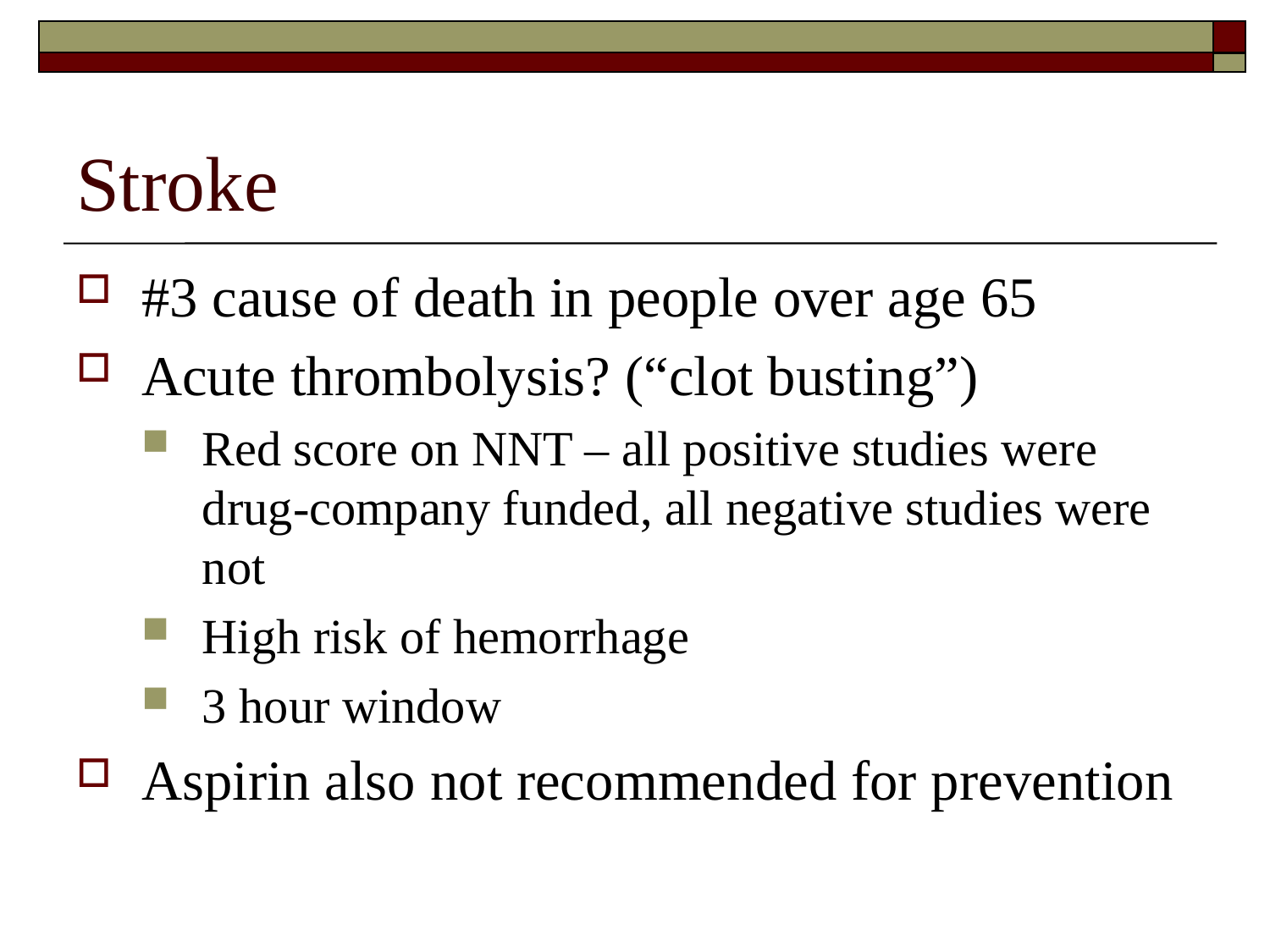

# Stroke
#3 cause of death in people over age 65
Acute thrombolysis? (“clot busting”)
Red score on NNT – all positive studies were drug-company funded, all negative studies were not
High risk of hemorrhage
3 hour window
Aspirin also not recommended for prevention